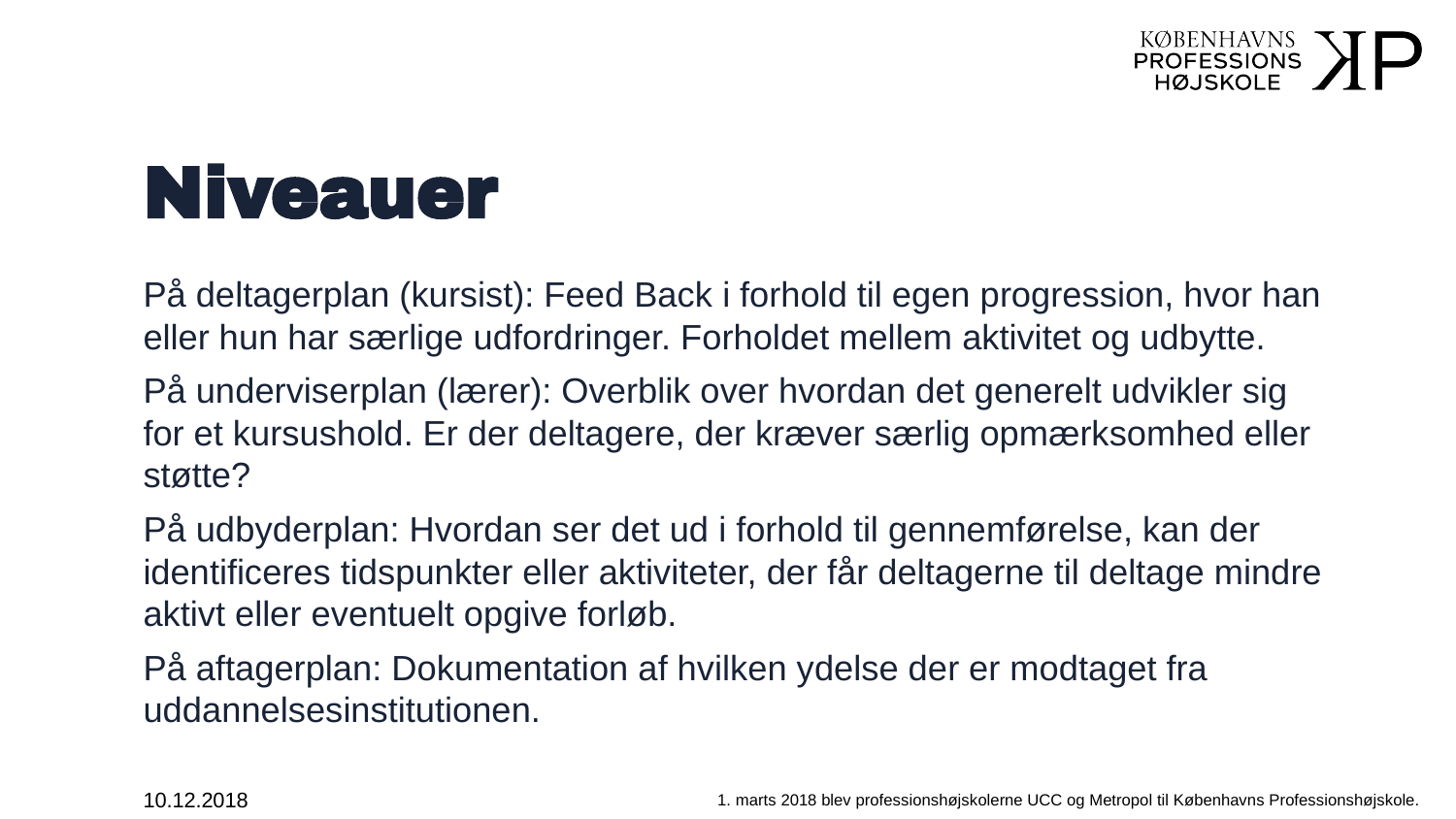

Slide 17
# Niveauer
På deltagerplan (kursist): Feed Back i forhold til egen progression, hvor han eller hun har særlige udfordringer. Forholdet mellem aktivitet og udbytte.
På underviserplan (lærer): Overblik over hvordan det generelt udvikler sig for et kursushold. Er der deltagere, der kræver særlig opmærksomhed eller støtte?
På udbyderplan: Hvordan ser det ud i forhold til gennemførelse, kan der identificeres tidspunkter eller aktiviteter, der får deltagerne til deltage mindre aktivt eller eventuelt opgive forløb.
På aftagerplan: Dokumentation af hvilken ydelse der er modtaget fra uddannelsesinstitutionen.

10.12.2018